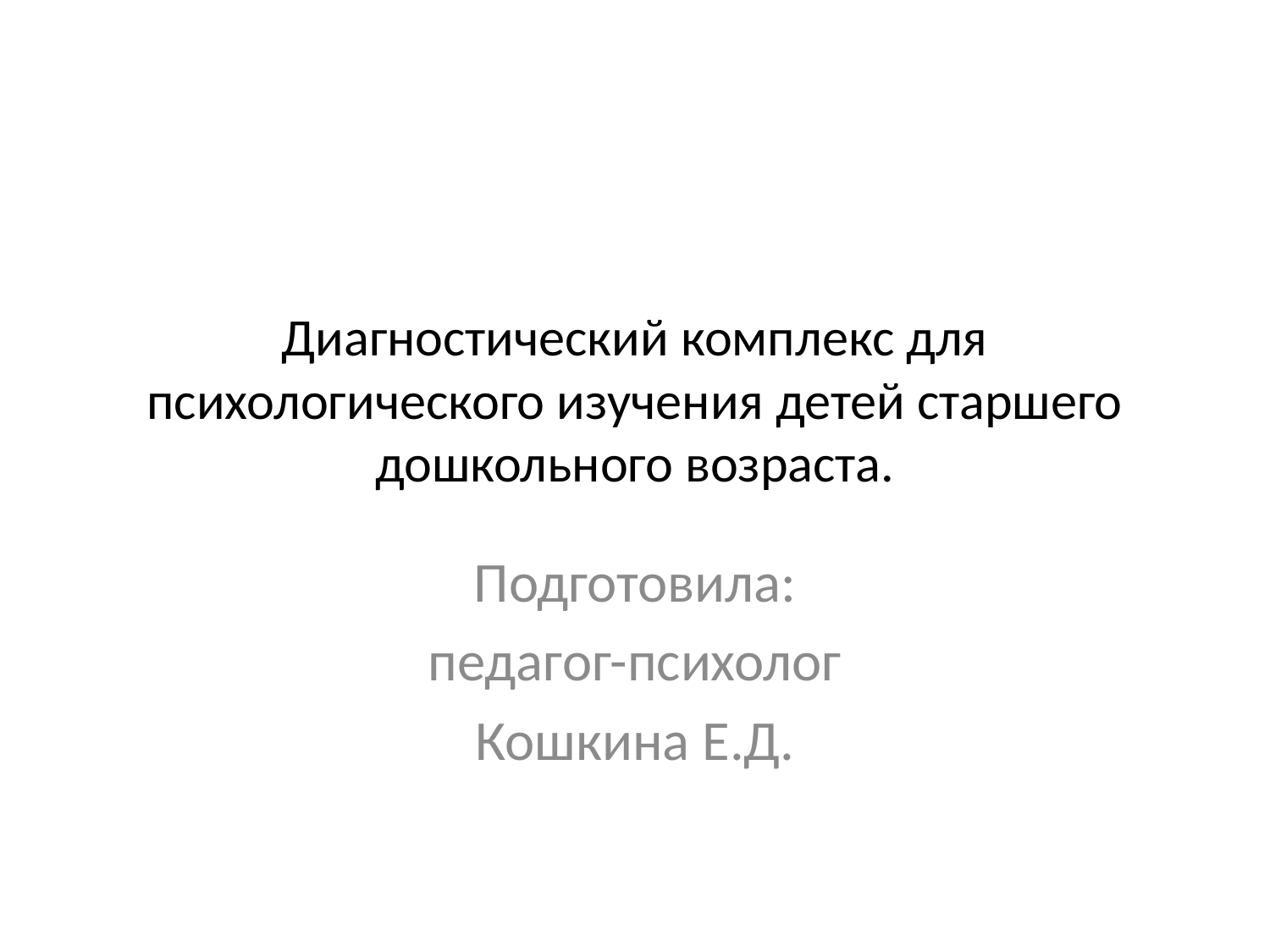

# Диагностический комплекс для психологического изучения детей старшего дошкольного возраста.
Подготовила:
педагог-психолог
Кошкина Е.Д.